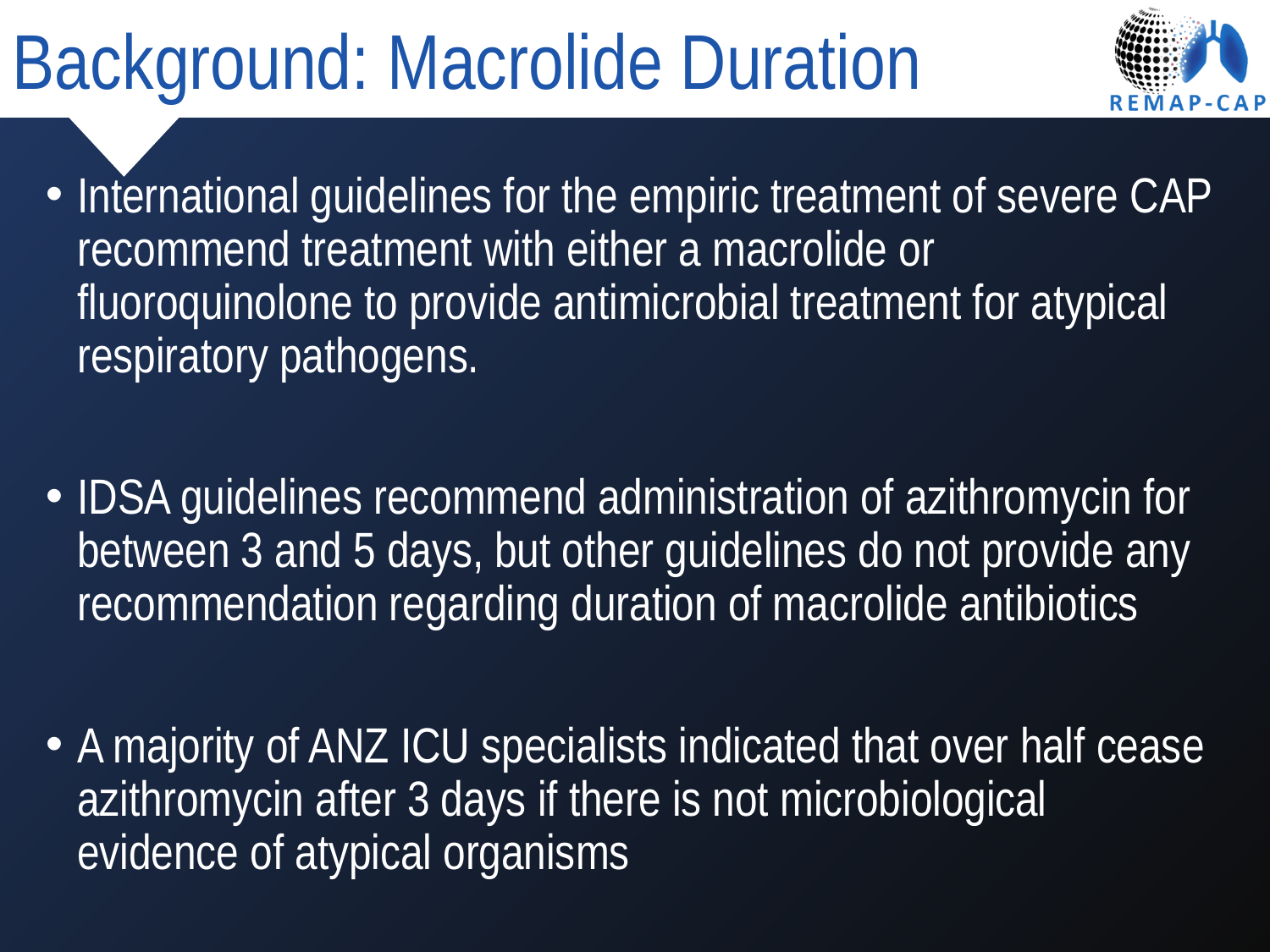

# Background: Macrolide Duration
International guidelines for the empiric treatment of severe CAP recommend treatment with either a macrolide or fluoroquinolone to provide antimicrobial treatment for atypical respiratory pathogens.

IDSA guidelines recommend administration of azithromycin for between 3 and 5 days, but other guidelines do not provide any recommendation regarding duration of macrolide antibiotics

A majority of ANZ ICU specialists indicated that over half cease azithromycin after 3 days if there is not microbiological evidence of atypical organisms